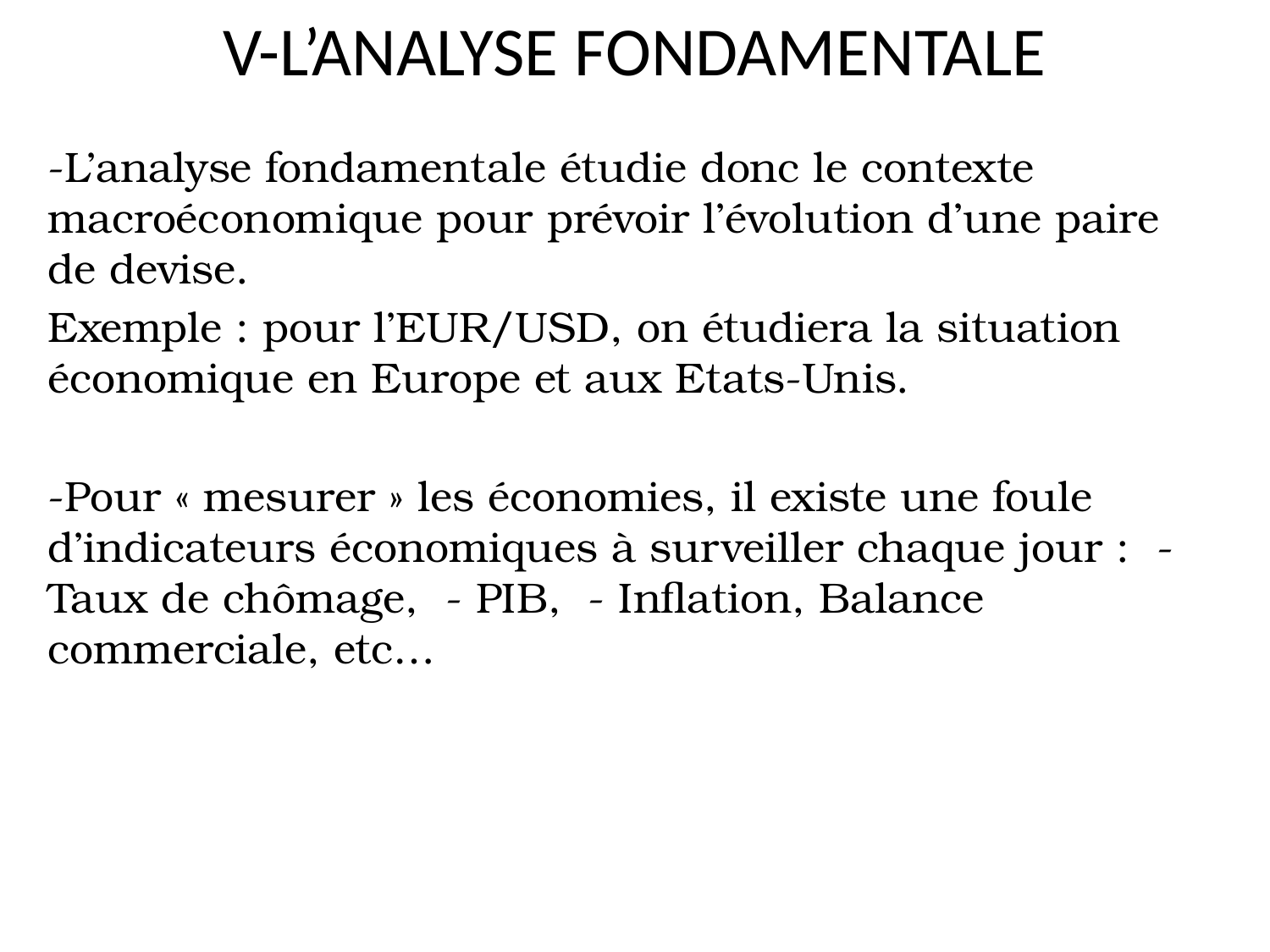

# V-L’ANALYSE FONDAMENTALE
-L’analyse fondamentale étudie donc le contexte macroéconomique pour prévoir l’évolution d’une paire de devise.
Exemple : pour l’EUR/USD, on étudiera la situation économique en Europe et aux Etats-Unis.

-Pour « mesurer » les économies, il existe ​une foule d’indicateurs économiques à surveiller chaque jour​ :  - Taux de chômage,  - PIB,  - Inflation, Balance commerciale, etc…